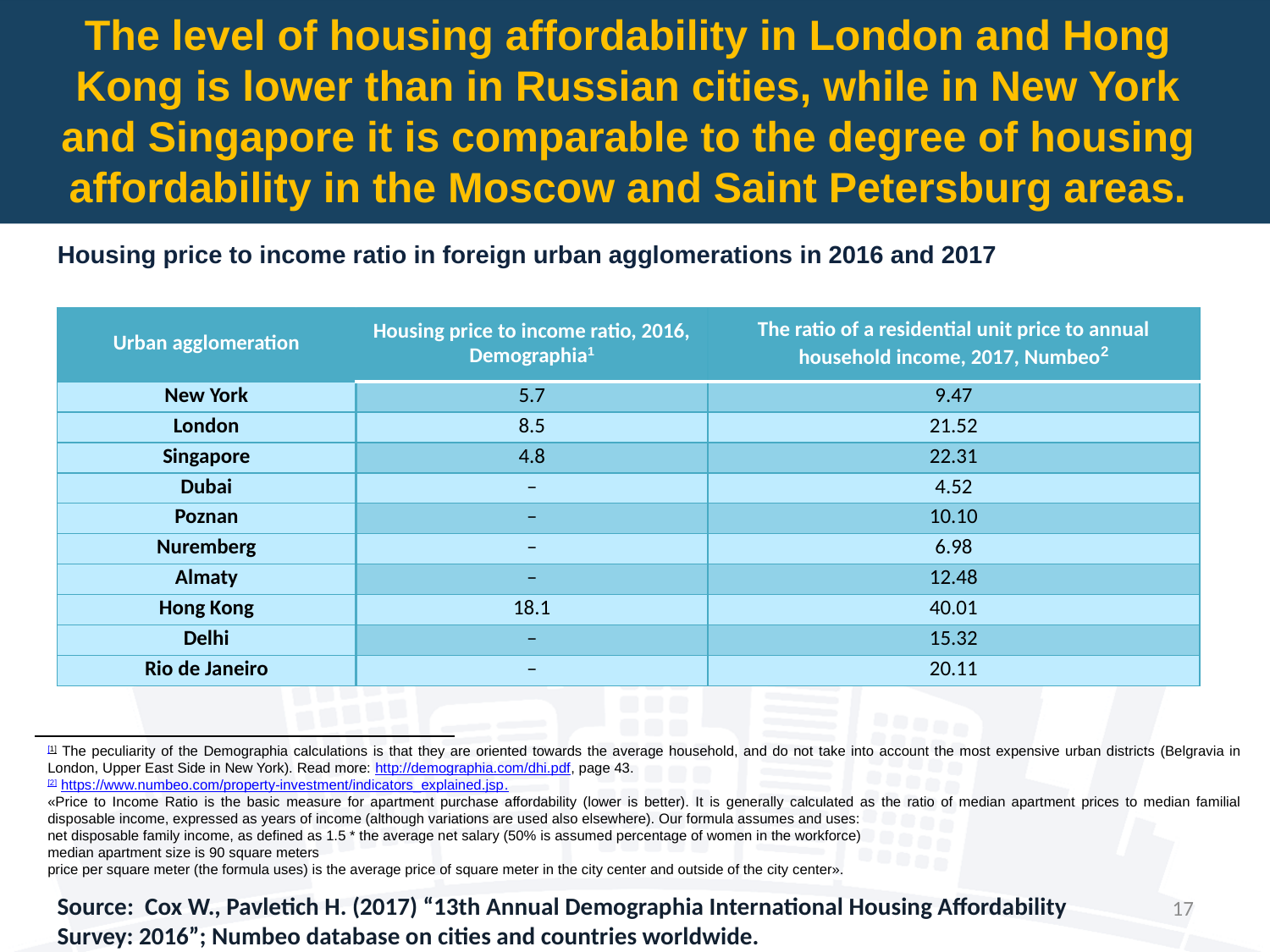

The level of housing affordability in London and Hong Kong is lower than in Russian cities, while in New York and Singapore it is comparable to the degree of housing affordability in the Moscow and Saint Petersburg areas.
Housing price to income ratio in foreign urban agglomerations in 2016 and 2017
| Urban agglomeration | Housing price to income ratio, 2016, Demographia1 | The ratio of a residential unit price to annual household income, 2017, Numbeo2 |
| --- | --- | --- |
| New York | 5.7 | 9.47 |
| London | 8.5 | 21.52 |
| Singapore | 4.8 | 22.31 |
| Dubai | – | 4.52 |
| Poznan | – | 10.10 |
| Nuremberg | – | 6.98 |
| Almaty | – | 12.48 |
| Hong Kong | 18.1 | 40.01 |
| Delhi | – | 15.32 |
| Rio de Janeiro | – | 20.11 |

[1] The peculiarity of the Demographia calculations is that they are oriented towards the average household, and do not take into account the most expensive urban districts (Belgravia in London, Upper East Side in New York). Read more: http://demographia.com/dhi.pdf, page 43.
[2] https://www.numbeo.com/property-investment/indicators_explained.jsp.
«Price to Income Ratio is the basic measure for apartment purchase affordability (lower is better). It is generally calculated as the ratio of median apartment prices to median familial disposable income, expressed as years of income (although variations are used also elsewhere). Our formula assumes and uses:
net disposable family income, as defined as 1.5 * the average net salary (50% is assumed percentage of women in the workforce)
median apartment size is 90 square meters
price per square meter (the formula uses) is the average price of square meter in the city center and outside of the city center».

17
Source:  Cox W., Pavletich H. (2017) “13th Annual Demographia International Housing Affordability Survey: 2016”; Numbeo database on cities and countries worldwide.